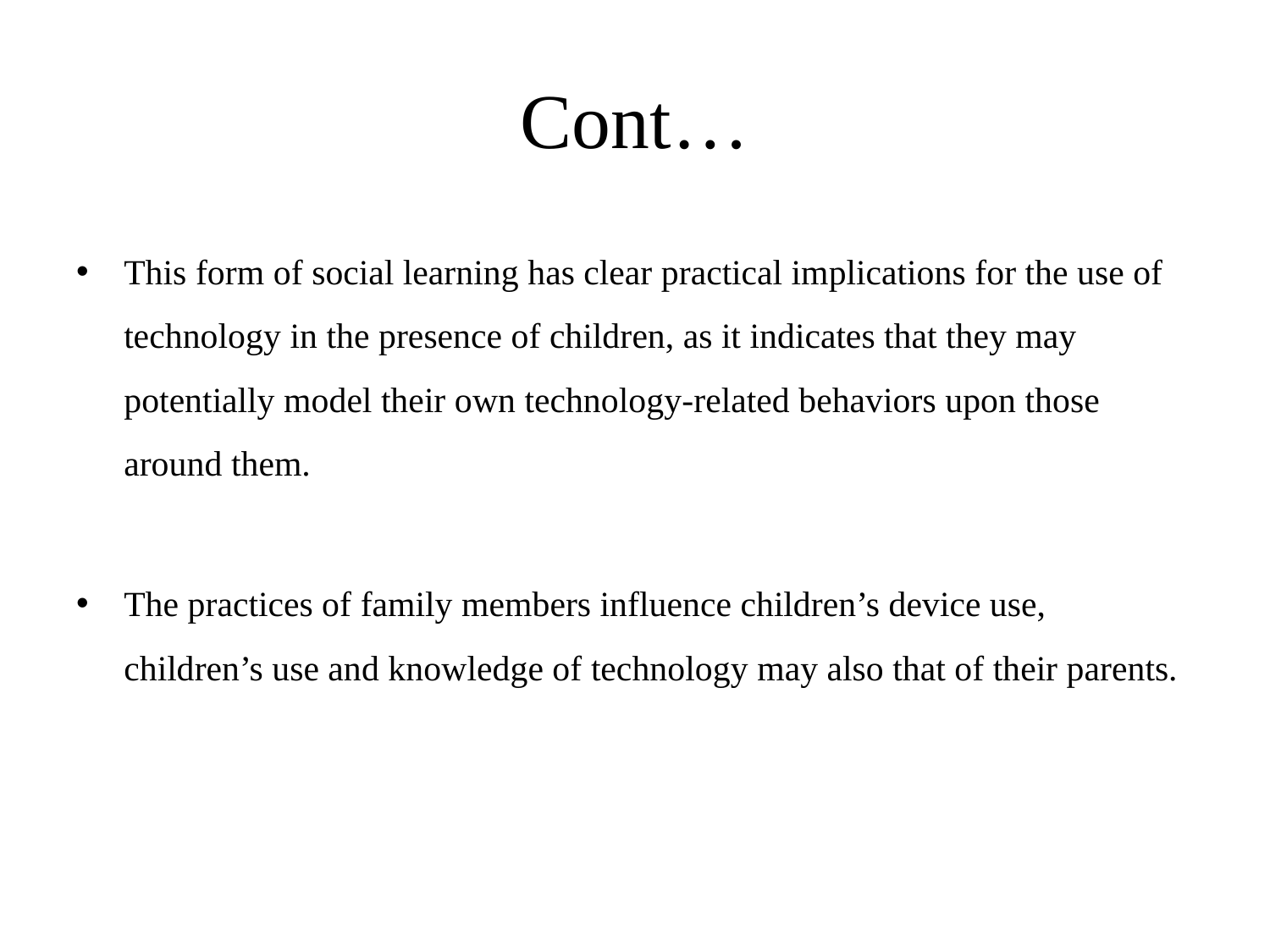

# Cont…
This form of social learning has clear practical implications for the use of technology in the presence of children, as it indicates that they may potentially model their own technology-related behaviors upon those around them.

The practices of family members influence children’s device use, children’s use and knowledge of technology may also that of their parents.